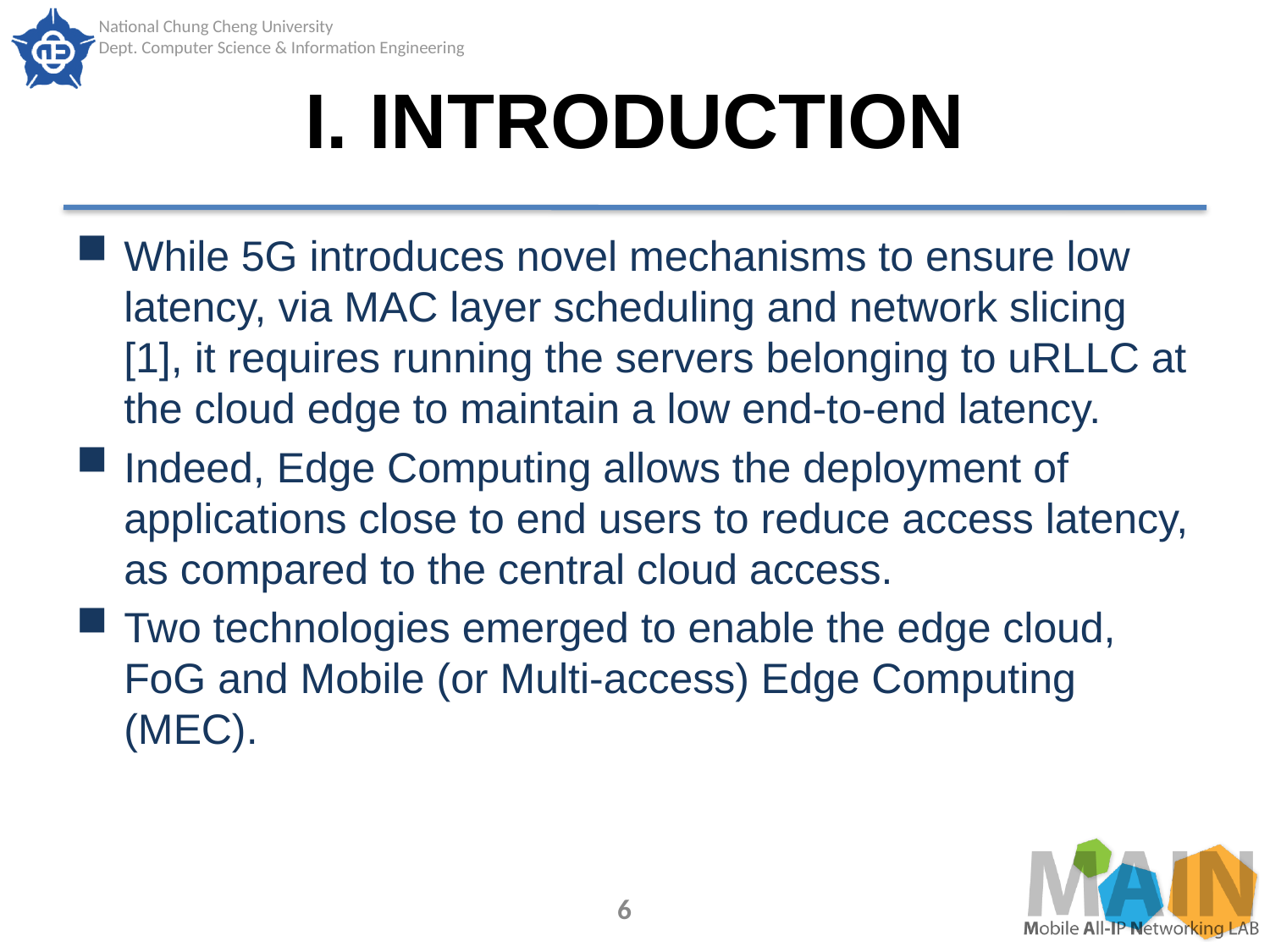

# I. INTRODUCTION
While 5G introduces novel mechanisms to ensure low latency, via MAC layer scheduling and network slicing [1], it requires running the servers belonging to uRLLC at the cloud edge to maintain a low end-to-end latency.
Indeed, Edge Computing allows the deployment of applications close to end users to reduce access latency, as compared to the central cloud access.
Two technologies emerged to enable the edge cloud, FoG and Mobile (or Multi-access) Edge Computing (MEC).
6